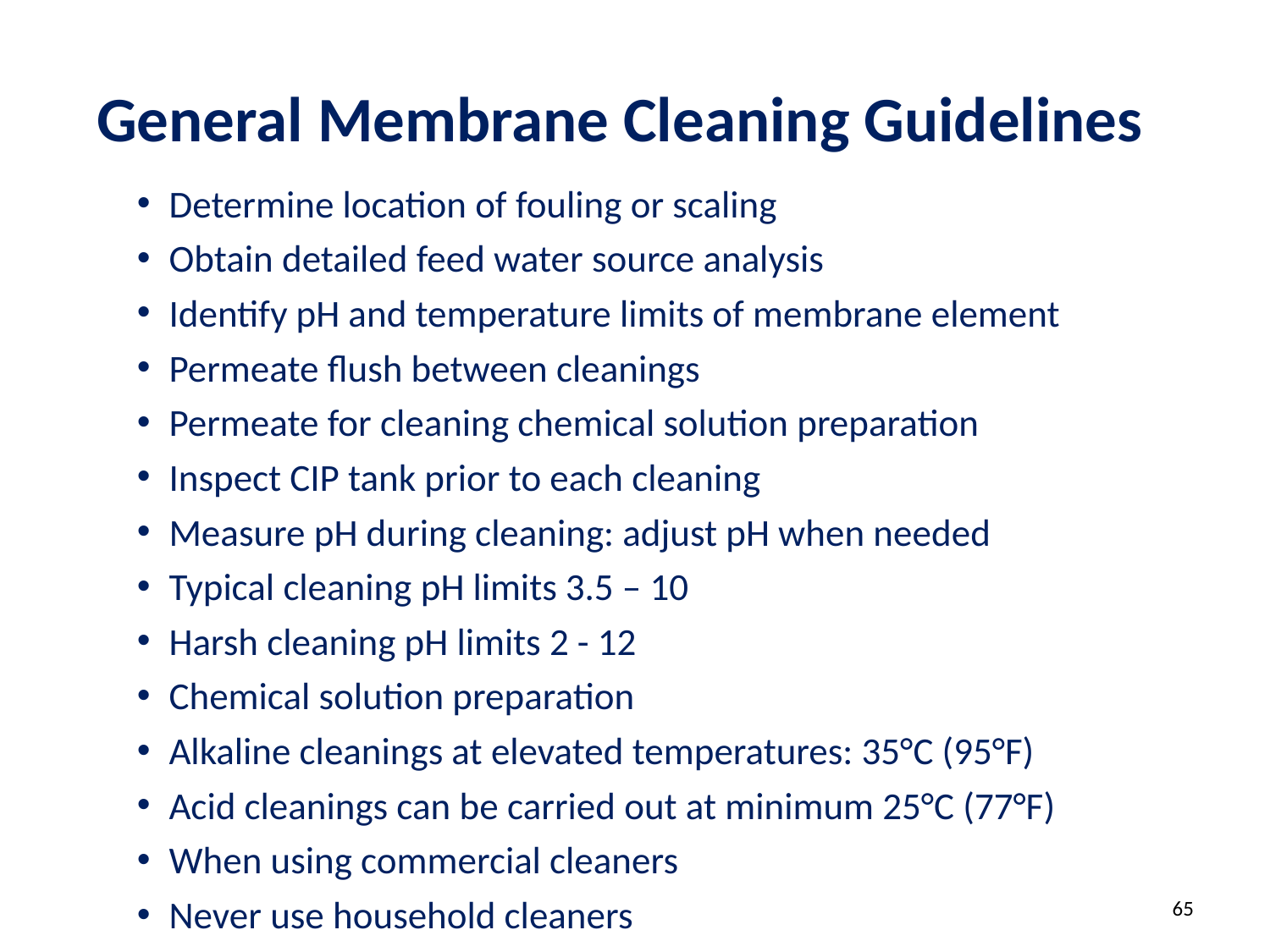

# General Membrane Cleaning Guidelines
Determine location of fouling or scaling
Obtain detailed feed water source analysis
Identify pH and temperature limits of membrane element
Permeate flush between cleanings
Permeate for cleaning chemical solution preparation
Inspect CIP tank prior to each cleaning
Measure pH during cleaning: adjust pH when needed
Typical cleaning pH limits 3.5 – 10
Harsh cleaning pH limits 2 - 12
Chemical solution preparation
Alkaline cleanings at elevated temperatures: 35°C (95°F)
Acid cleanings can be carried out at minimum 25°C (77°F)
When using commercial cleaners
Never use household cleaners
65